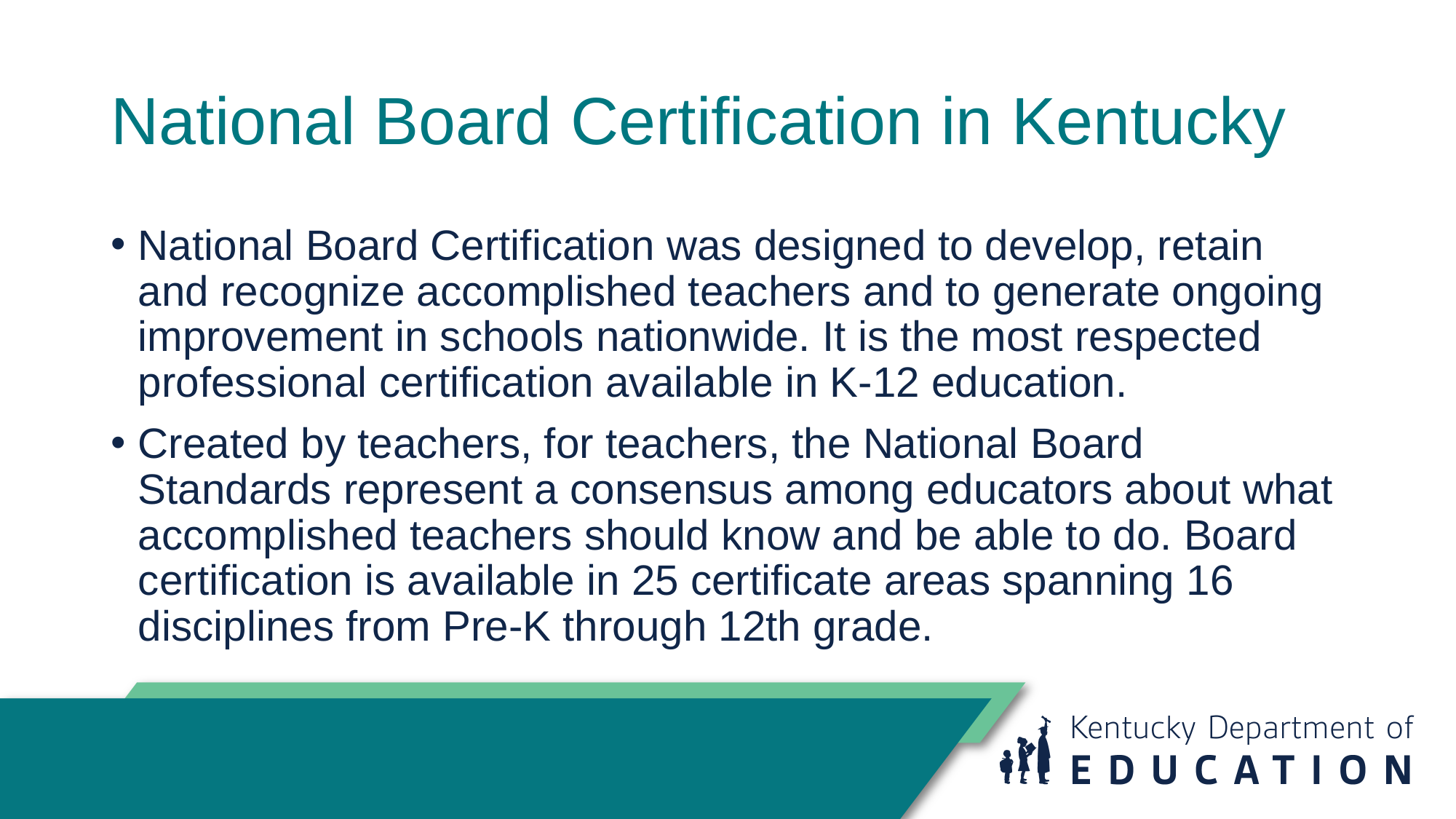

# National Board Certification in Kentucky
National Board Certification was designed to develop, retain and recognize accomplished teachers and to generate ongoing improvement in schools nationwide. It is the most respected professional certification available in K-12 education.
Created by teachers, for teachers, the National Board Standards represent a consensus among educators about what accomplished teachers should know and be able to do. Board certification is available in 25 certificate areas spanning 16 disciplines from Pre-K through 12th grade.